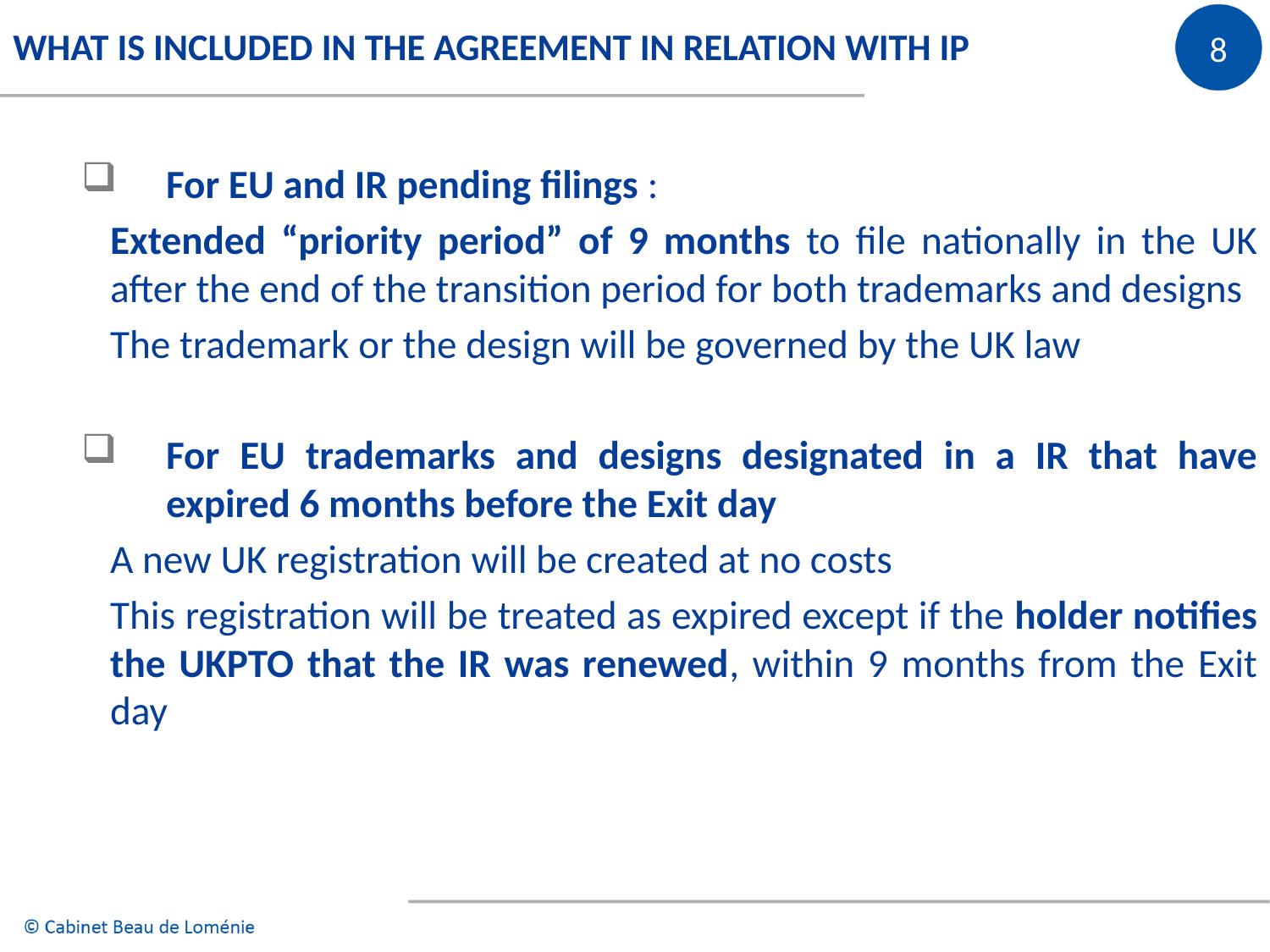

WHAT is included in The Agreement in relation with IP

For EU and IR pending filings :
Extended “priority period” of 9 months to file nationally in the UK after the end of the transition period for both trademarks and designs
The trademark or the design will be governed by the UK law

For EU trademarks and designs designated in a IR that have expired 6 months before the Exit day
A new UK registration will be created at no costs
This registration will be treated as expired except if the holder notifies the UKPTO that the IR was renewed, within 9 months from the Exit day